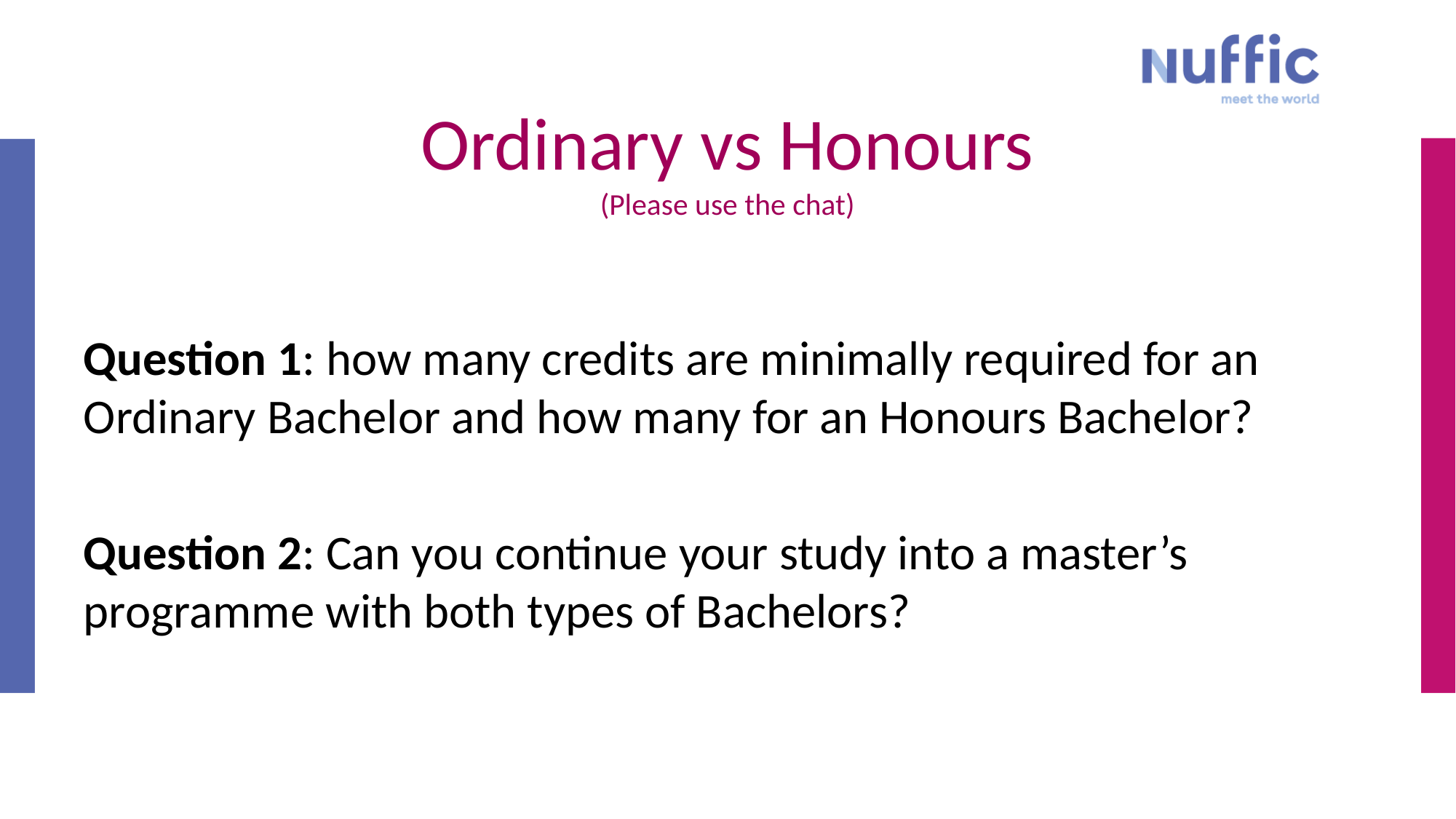

# Ordinary vs Honours (Please use the chat)

Question 1: how many credits are minimally required for an Ordinary Bachelor and how many for an Honours Bachelor?

Question 2: Can you continue your study into a master’s programme with both types of Bachelors?